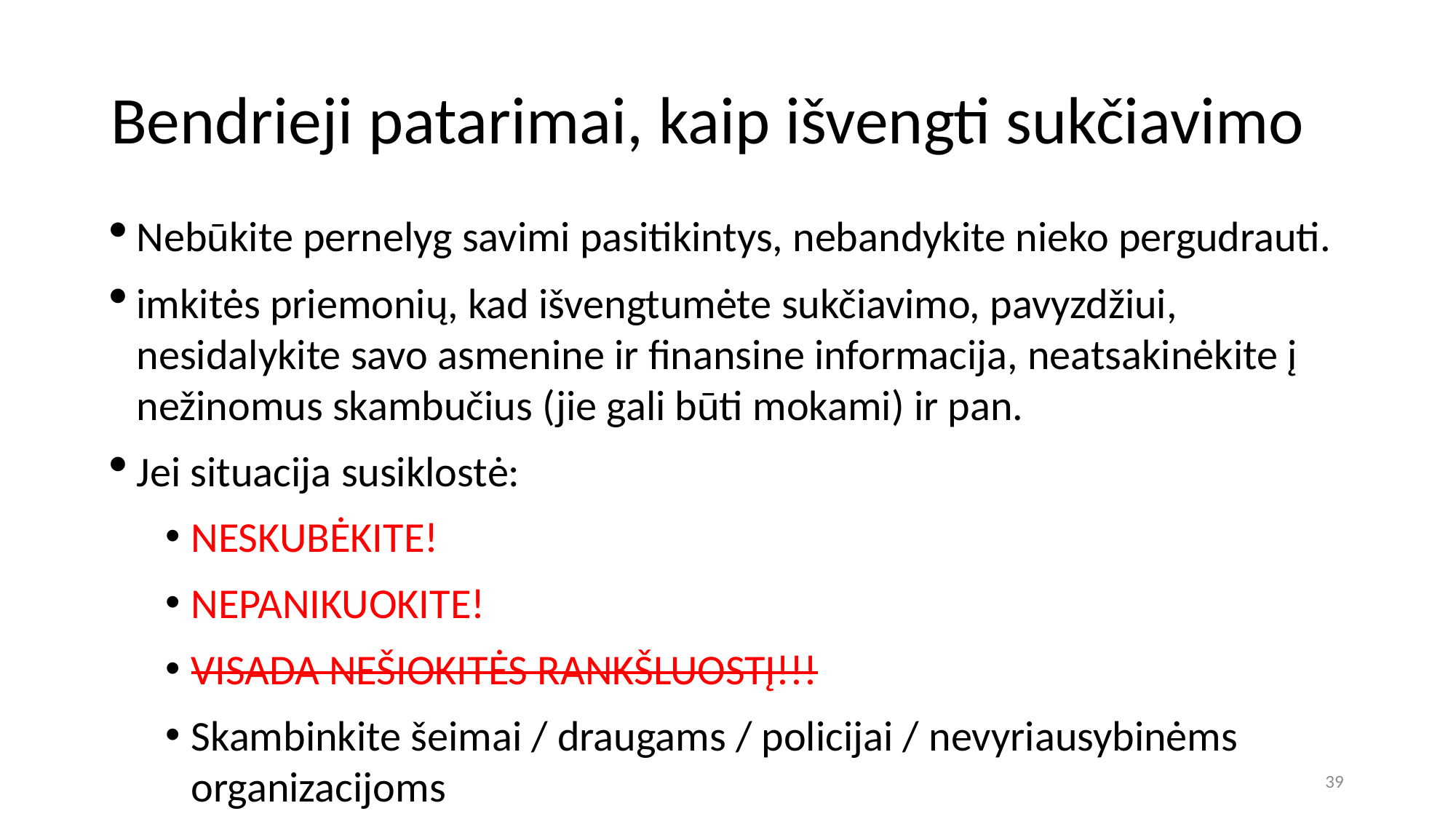

Bendrieji patarimai, kaip išvengti sukčiavimo
Nebūkite pernelyg savimi pasitikintys, nebandykite nieko pergudrauti.
imkitės priemonių, kad išvengtumėte sukčiavimo, pavyzdžiui, nesidalykite savo asmenine ir finansine informacija, neatsakinėkite į nežinomus skambučius (jie gali būti mokami) ir pan.
Jei situacija susiklostė:
NESKUBĖKITE!
NEPANIKUOKITE!
VISADA NEŠIOKITĖS RANKŠLUOSTĮ!!!
Skambinkite šeimai / draugams / policijai / nevyriausybinėms organizacijoms
39